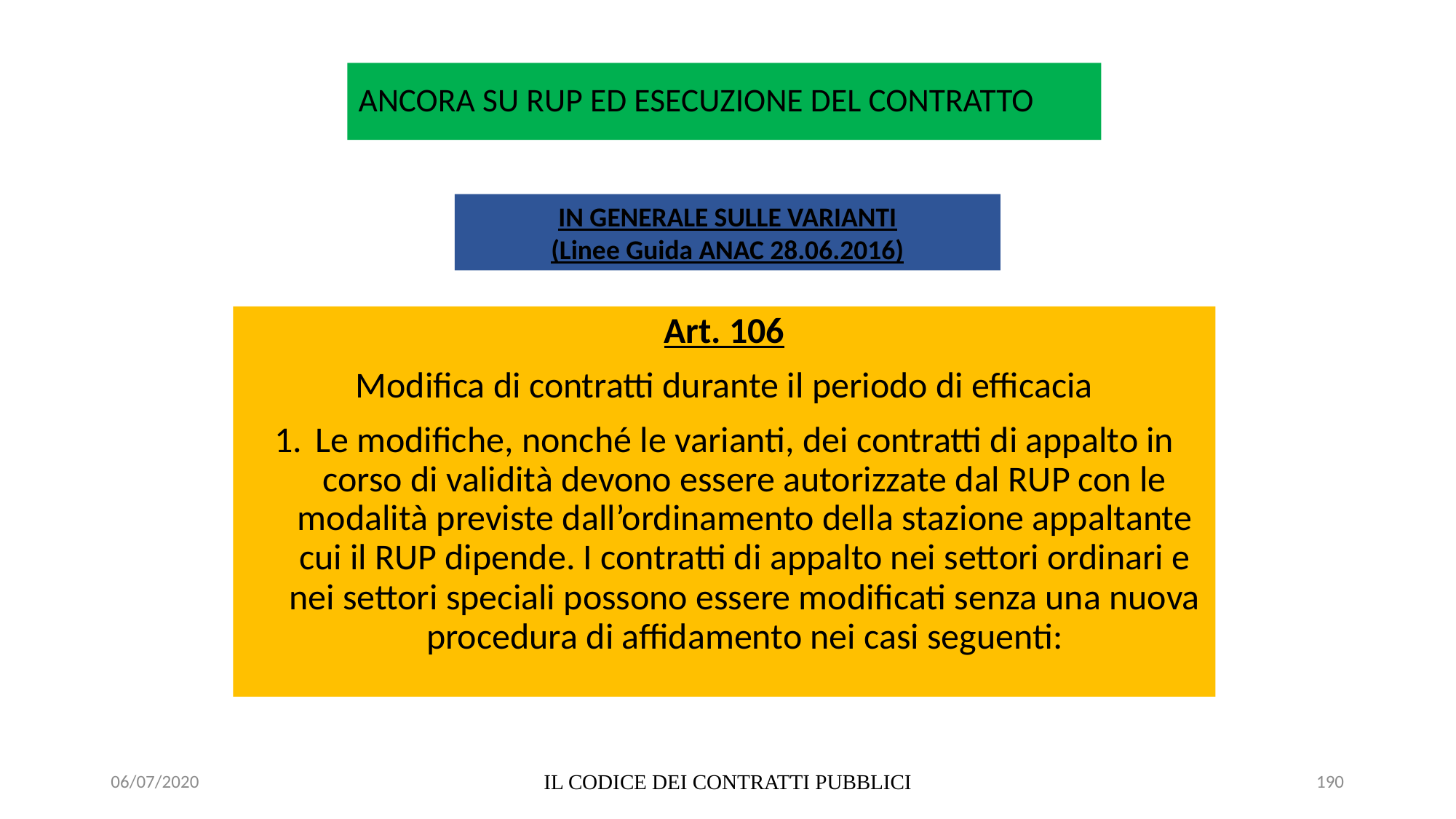

# ANCORA SU RUP ED ESECUZIONE DEL CONTRATTO
IN GENERALE SULLE VARIANTI
(Linee Guida ANAC 28.06.2016)
Art. 106
Modifica di contratti durante il periodo di efficacia
Le modifiche, nonché le varianti, dei contratti di appalto in corso di validità devono essere autorizzate dal RUP con le modalità previste dall’ordinamento della stazione appaltante cui il RUP dipende. I contratti di appalto nei settori ordinari e nei settori speciali possono essere modificati senza una nuova procedura di affidamento nei casi seguenti:

06/07/2020
IL CODICE DEI CONTRATTI PUBBLICI
190